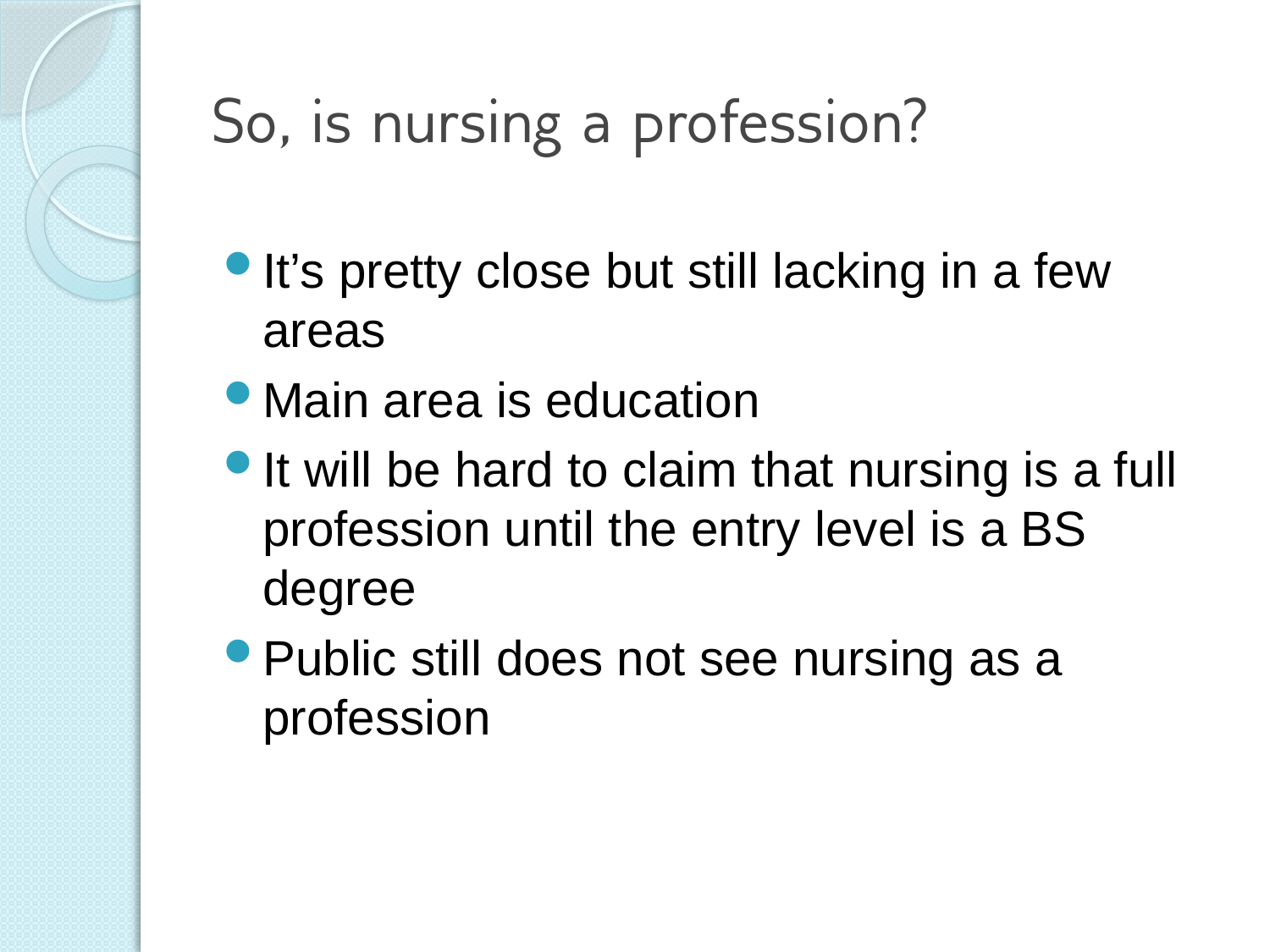

# So, is nursing a profession?
It’s pretty close but still lacking in a few areas
Main area is education
It will be hard to claim that nursing is a full profession until the entry level is a BS degree
Public still does not see nursing as a profession